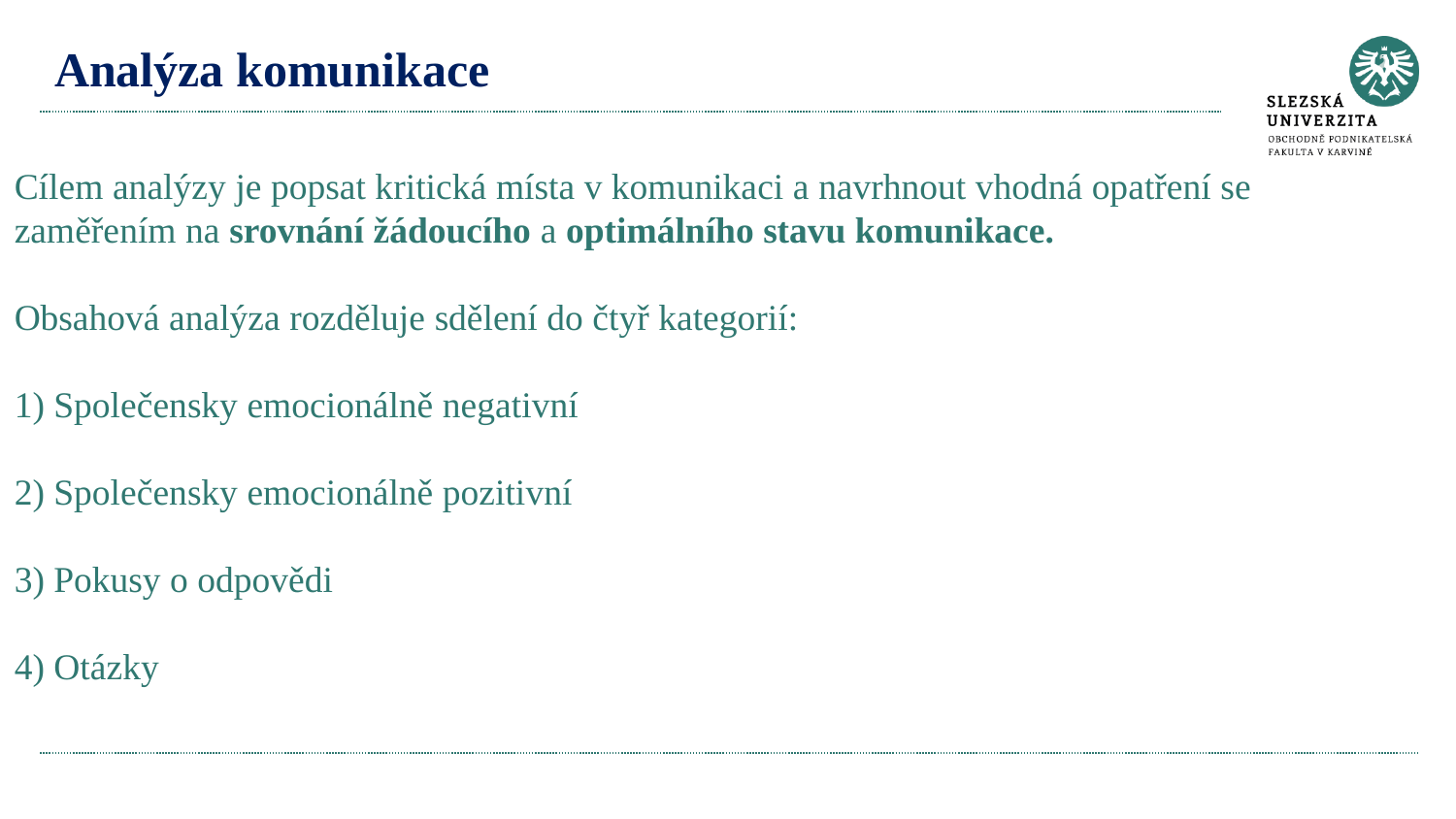

# Analýza komunikace

Cílem analýzy je popsat kritická místa v komunikaci a navrhnout vhodná opatření se zaměřením na srovnání žádoucího a optimálního stavu komunikace.

Obsahová analýza rozděluje sdělení do čtyř kategorií:

1) Společensky emocionálně negativní

2) Společensky emocionálně pozitivní

3) Pokusy o odpovědi

4) Otázky